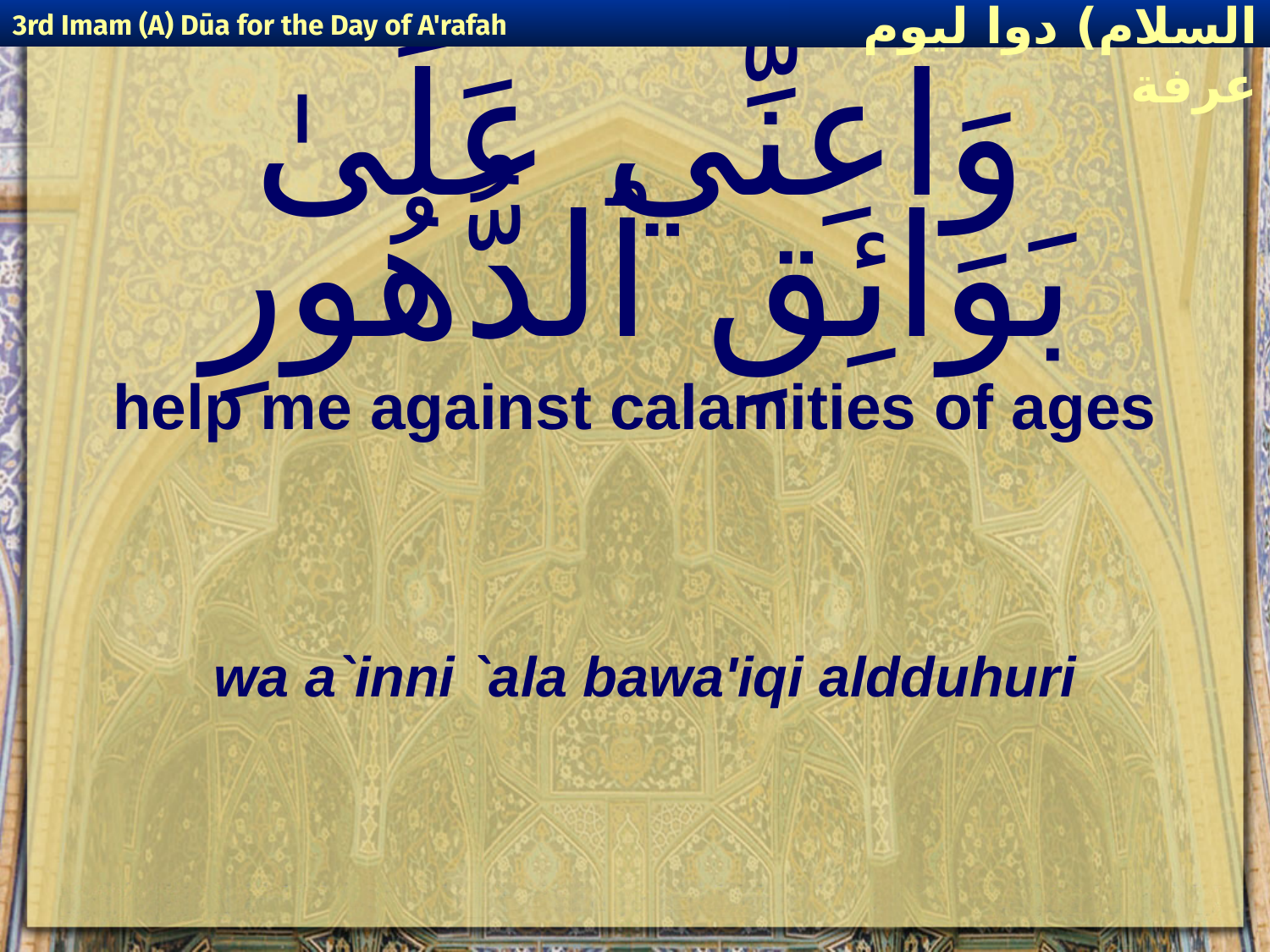

3rd Imam (A) Dūa for the Day of A'rafah
إمام حسين(عليه السلام) دوا ليوم عرفة
# وَاعِنِّي عَلَىٰ بَوَائِقِ ٱلدُّهُورِ
help me against calamities of ages
wa a`inni `ala bawa'iqi aldduhuri